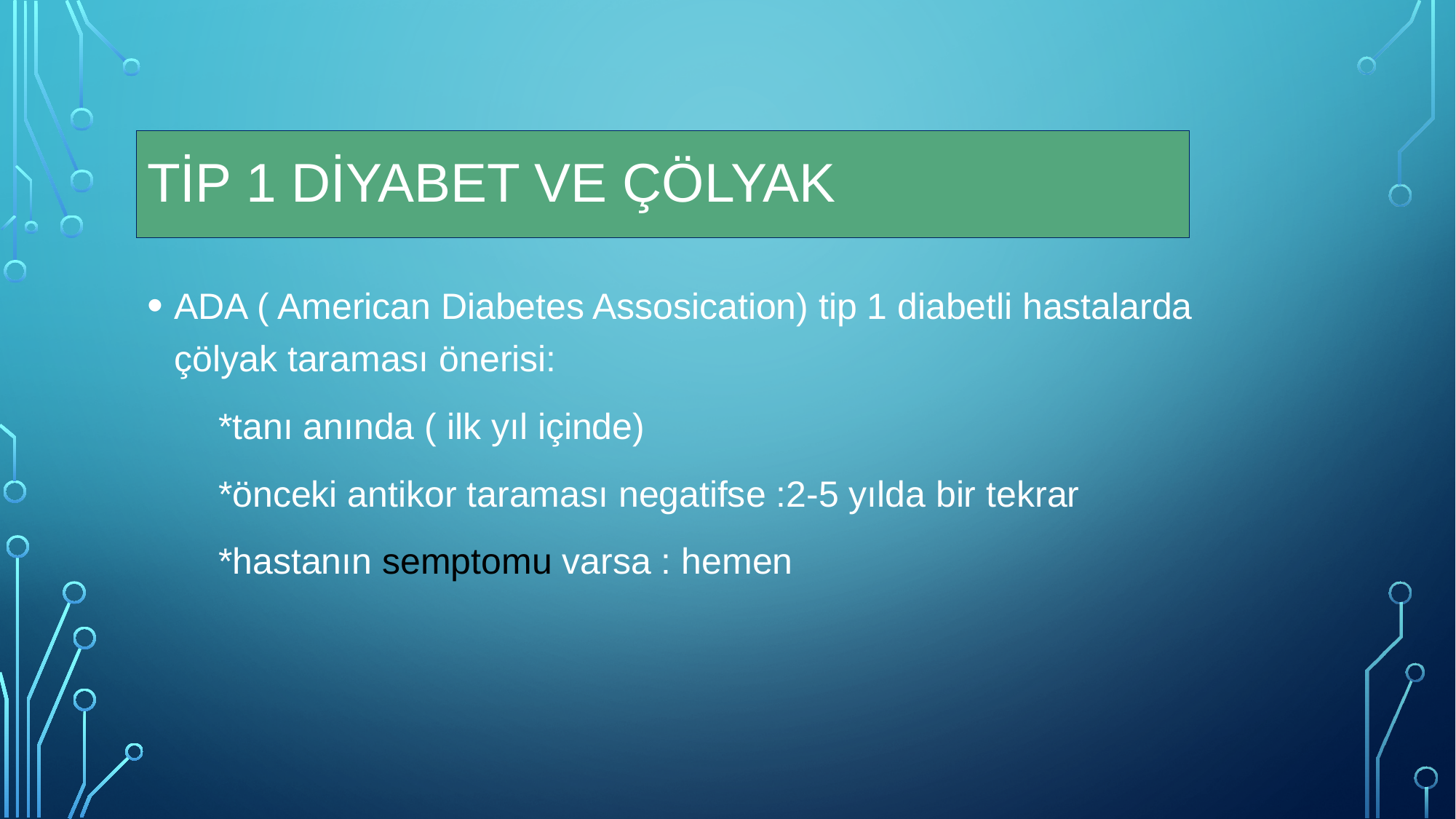

# Tip 1 Diyabet ve çölyak
ADA ( American Diabetes Assosication) tip 1 diabetli hastalarda  çölyak taraması önerisi:
       *tanı anında ( ilk yıl içinde)
       *önceki antikor taraması negatifse :2-5 yılda bir tekrar
       *hastanın semptomu varsa : hemen